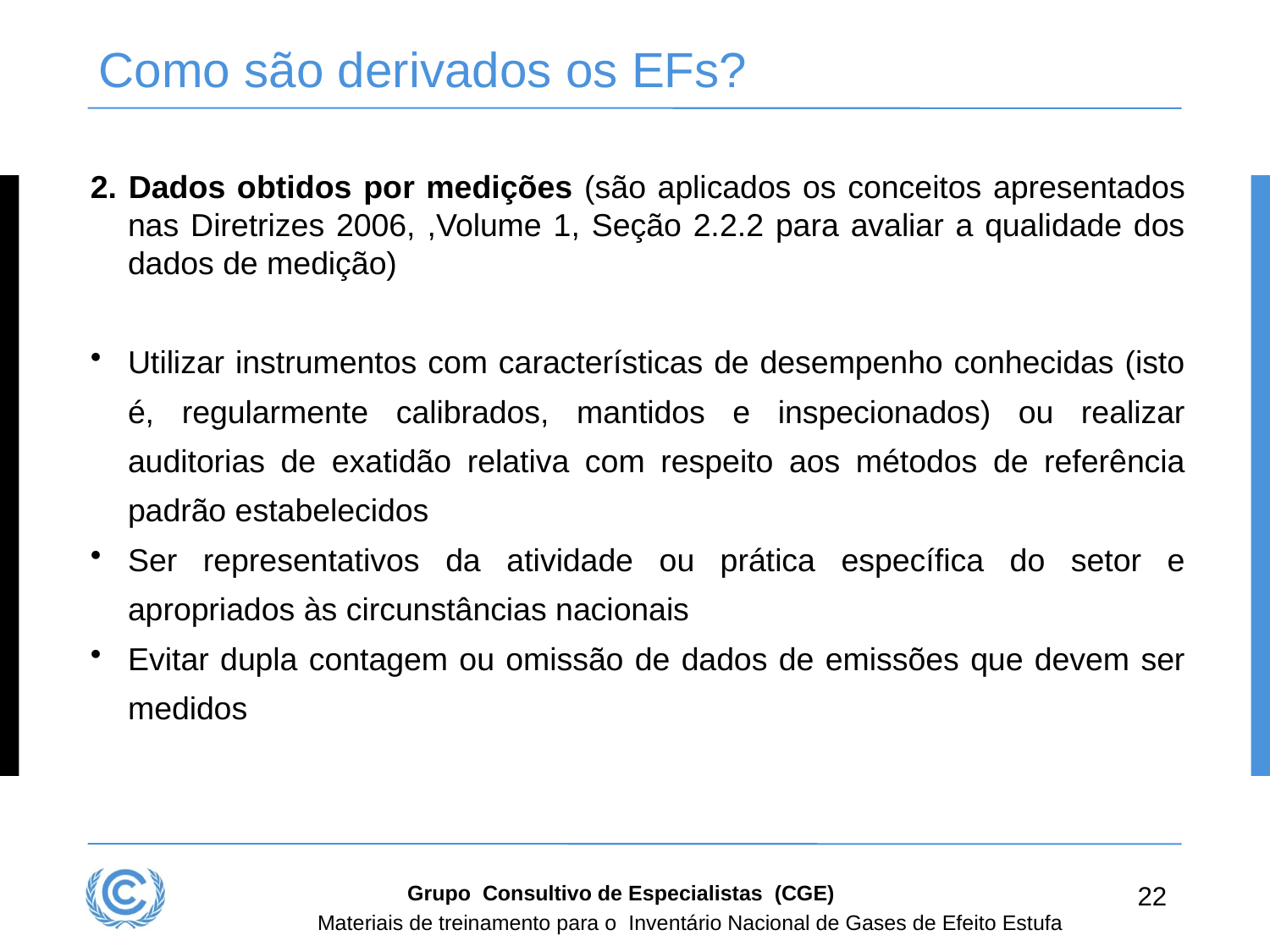

# Como são derivados os EFs?
2. Dados obtidos por medições (são aplicados os conceitos apresentados nas Diretrizes 2006, ,Volume 1, Seção 2.2.2 para avaliar a qualidade dos dados de medição)

Utilizar instrumentos com características de desempenho conhecidas (isto é, regularmente calibrados, mantidos e inspecionados) ou realizar auditorias de exatidão relativa com respeito aos métodos de referência padrão estabelecidos
Ser representativos da atividade ou prática específica do setor e apropriados às circunstâncias nacionais
Evitar dupla contagem ou omissão de dados de emissões que devem ser medidos

Grupo  Consultivo de Especialistas  (CGE)
22
Materiais de treinamento para o  Inventário Nacional de Gases de Efeito Estufa